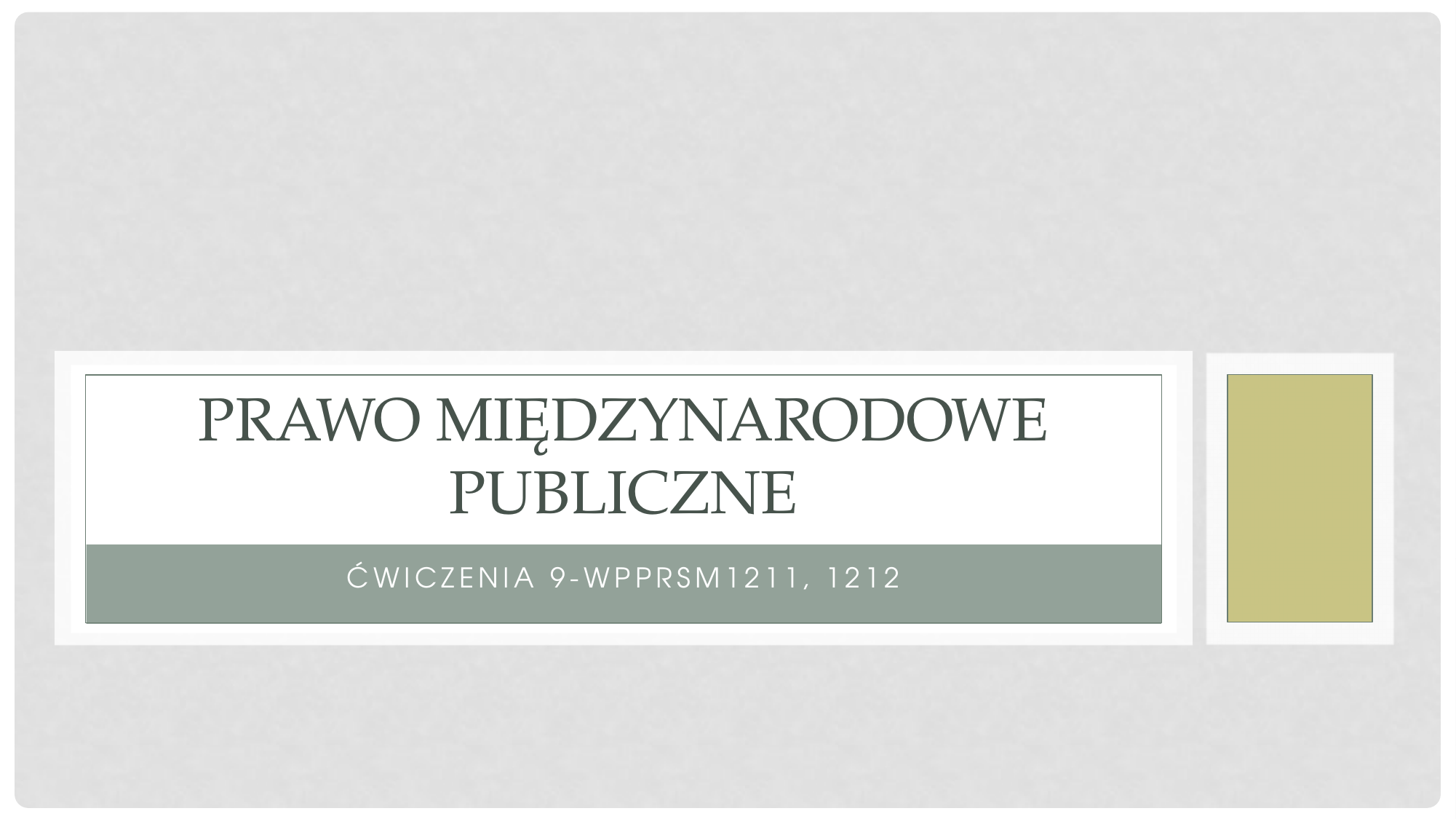

# Prawo międzynarodowe publiczne
Ćwiczenia 9-WPPRSM1211, 1212